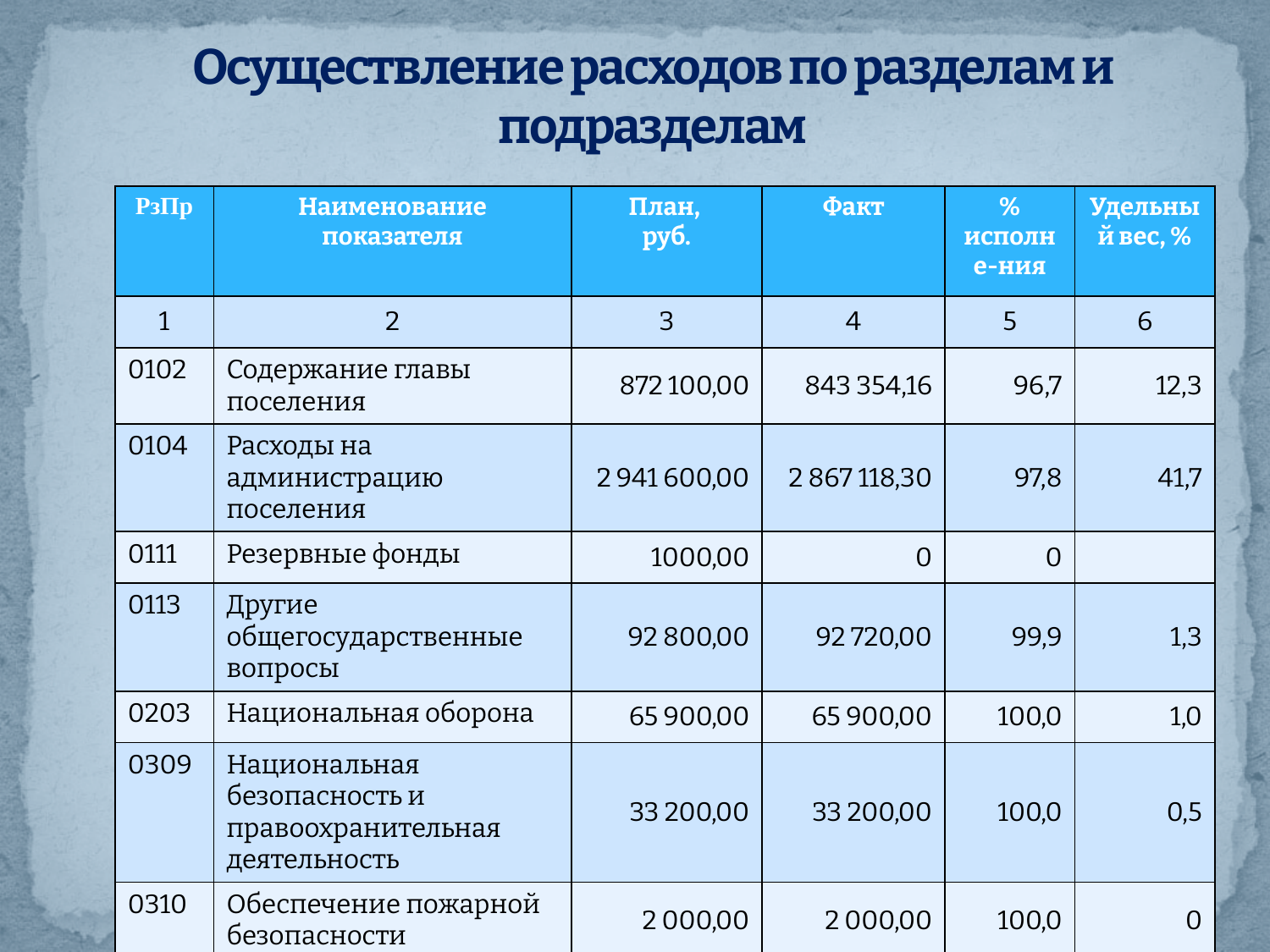

# Осуществление расходов по разделам и подразделам
| РзПр | Наименование показателя | План, руб. | Факт | % исполне-ния | Удельный вес, % |
| --- | --- | --- | --- | --- | --- |
| 1 | 2 | 3 | 4 | 5 | 6 |
| 0102 | Содержание главы поселения | 872 100,00 | 843 354,16 | 96,7 | 12,3 |
| 0104 | Расходы на администрацию поселения | 2 941 600,00 | 2 867 118,30 | 97,8 | 41,7 |
| 0111 | Резервные фонды | 1000,00 | 0 | 0 |  |
| 0113 | Другие общегосударственные вопросы | 92 800,00 | 92 720,00 | 99,9 | 1,3 |
| 0203 | Национальная оборона | 65 900,00 | 65 900,00 | 100,0 | 1,0 |
| 0309 | Национальная безопасность и правоохранительная деятельность | 33 200,00 | 33 200,00 | 100,0 | 0,5 |
| 0310 | Обеспечение пожарной безопасности | 2 000,00 | 2 000,00 | 100,0 | 0 |